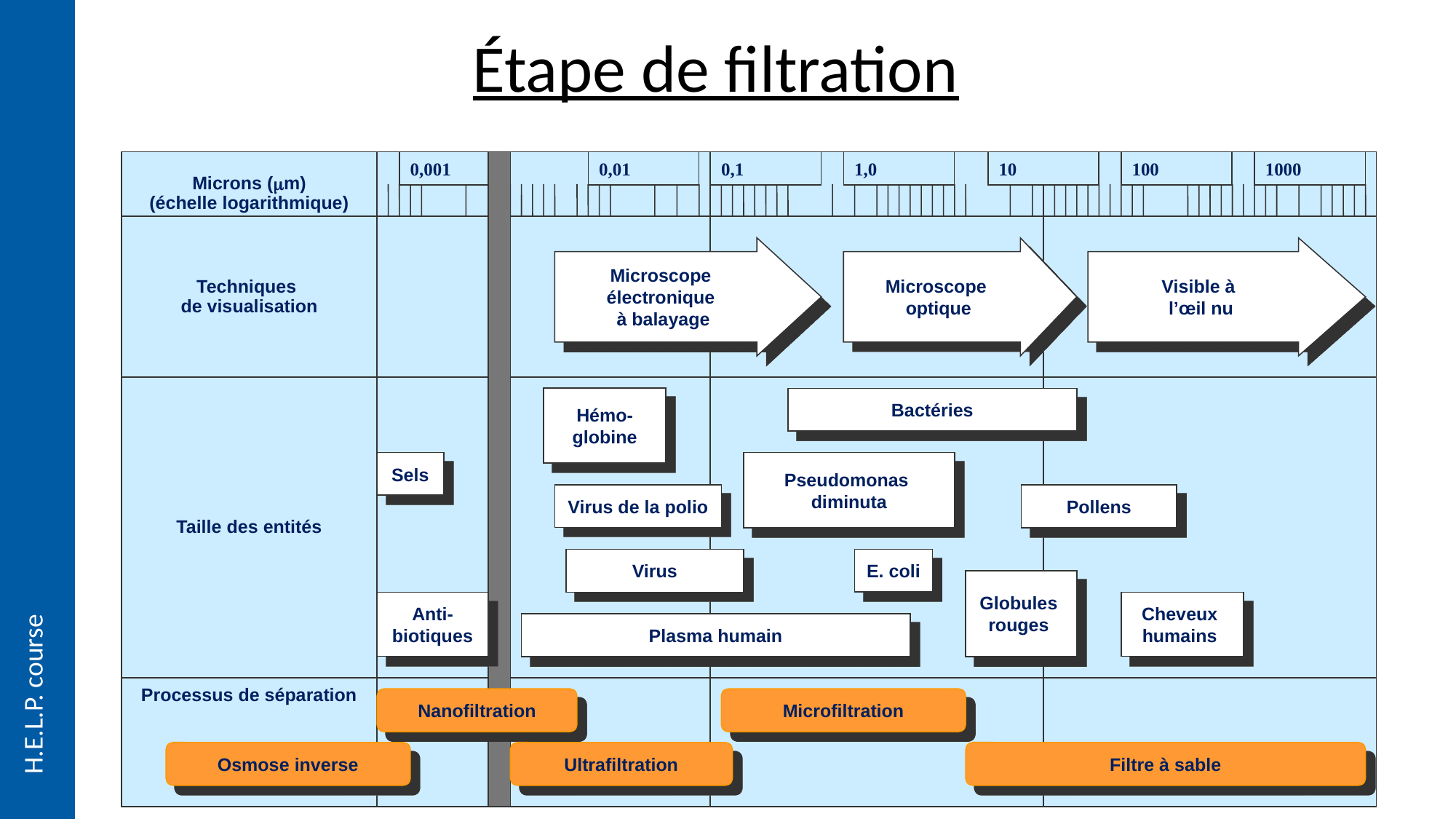

Étape de filtration

Microns (μm)
(échelle logarithmique)

0,001
0,01

0,1
1,0
10

100
1000

Techniques
de visualisation

Microscope
électronique
à balayage
Microscope
optique
Visible à
l’œil nu

Taille des entités

Hémo-
globine
Bactéries
Sels
Pseudomonas
diminuta
Virus de la polio
Pollens
E. coli
Virus
Globules
rouges
Anti-
biotiques
Cheveux
humains
Plasma humain
Processus de séparation

Nanofiltration
Microfiltration
Osmose inverse
Ultrafiltration
Filtre à sable